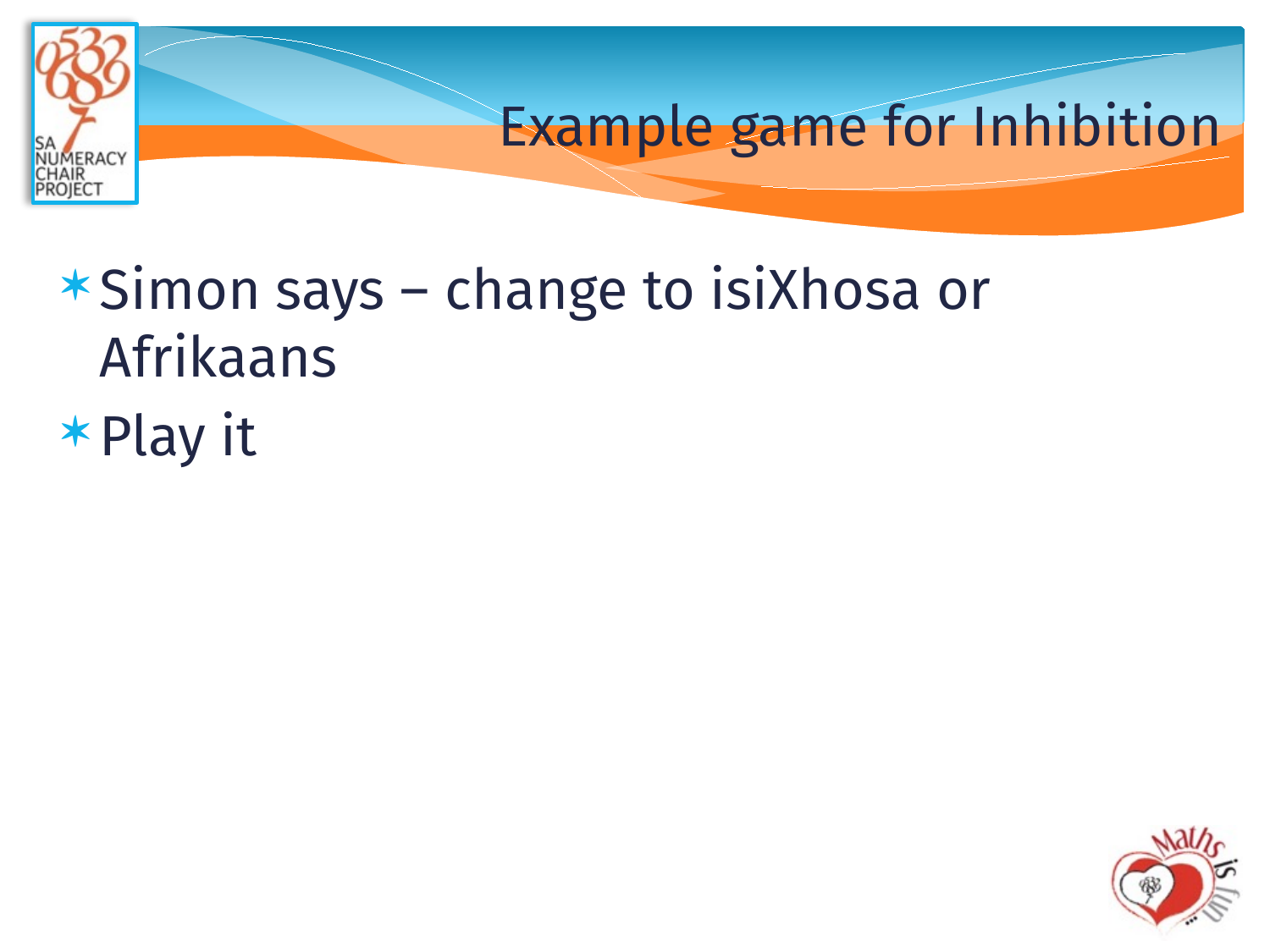

# Example game for Inhibition
Simon says – change to isiXhosa or Afrikaans
Play it